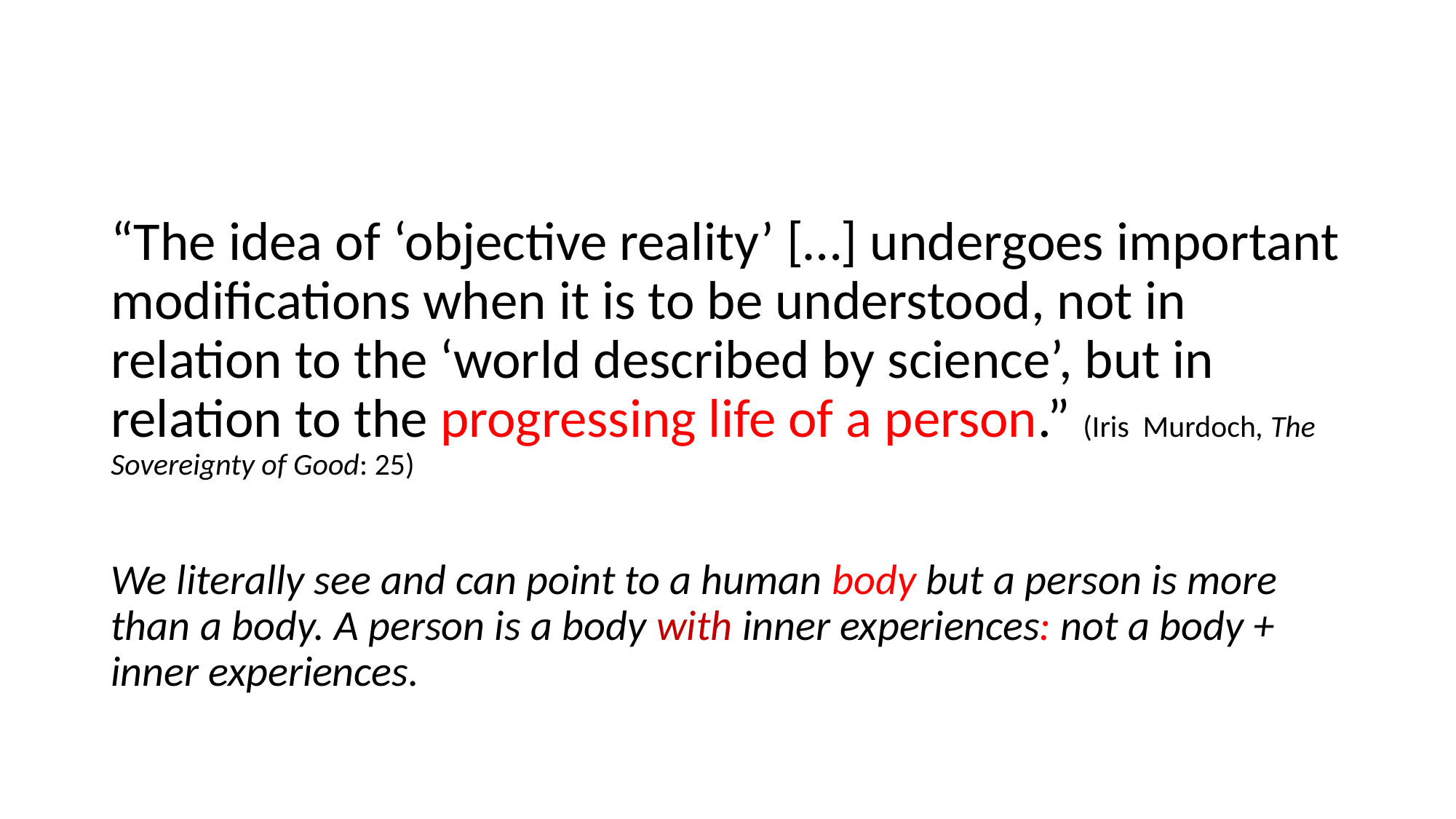

“The idea of ‘objective reality’ […] undergoes important modifications when it is to be understood, not in relation to the ‘world described by science’, but in relation to the progressing life of a person.” (Iris  Murdoch, The Sovereignty of Good: 25)

We literally see and can point to a human body but a person is more than a body. A person is a body with inner experiences: not a body + inner experiences.